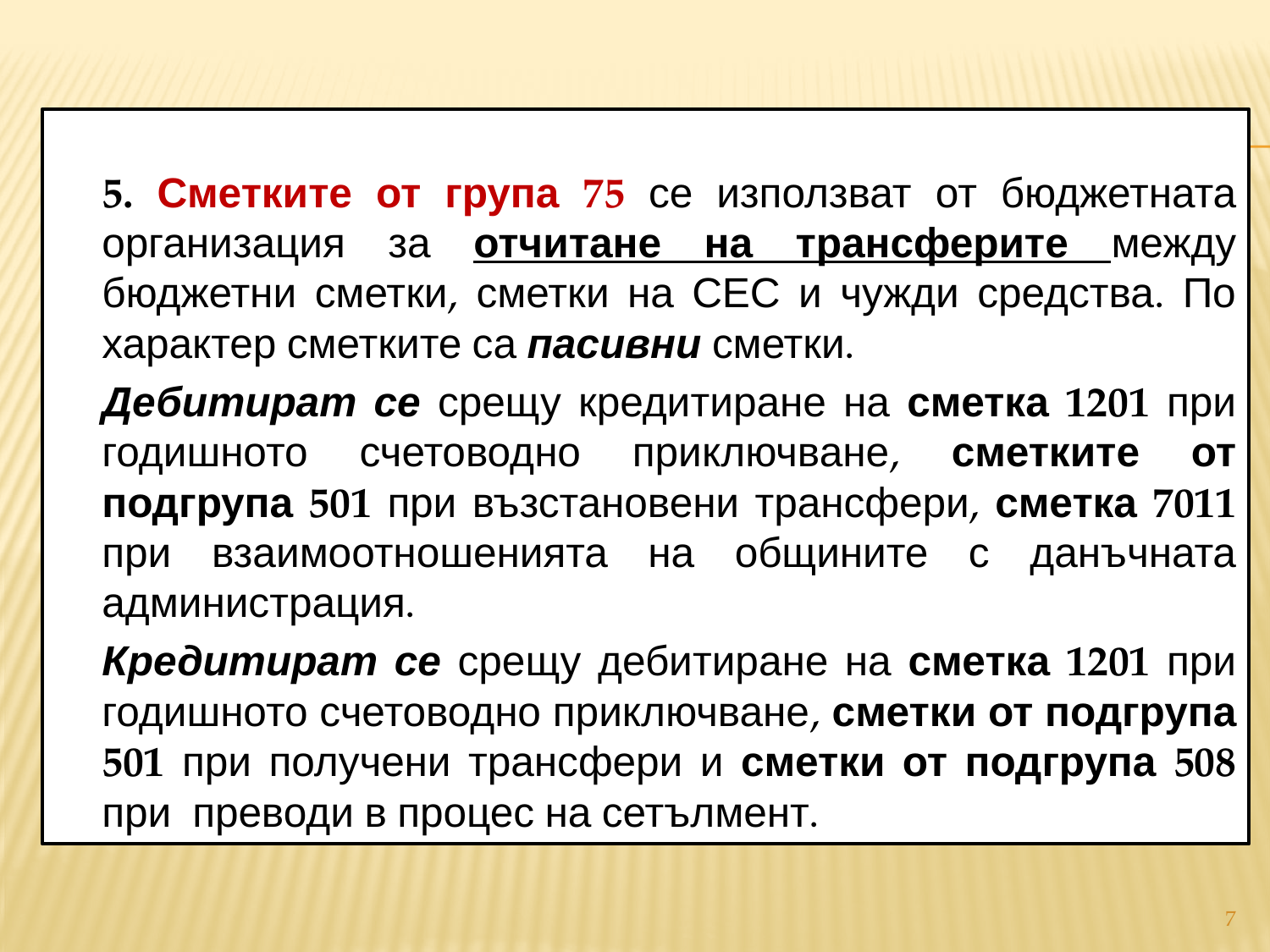

#

		5. Сметките от група 75 се използват от бюджетната организация за отчитане на трансферите между бюджетни сметки, сметки на СЕС и чужди средства. По характер сметките са пасивни сметки.
		Дебитират се срещу кредитиране на сметка 1201 при годишното счетоводно приключване, сметките от подгрупа 501 при възстановени трансфери, сметка 7011 при взаимоотношенията на общините с данъчната администрация.
		Кредитират се срещу дебитиране на сметка 1201 при годишното счетоводно приключване, сметки от подгрупа 501 при получени трансфери и сметки от подгрупа 508 при  преводи в процес на сетълмент.

7